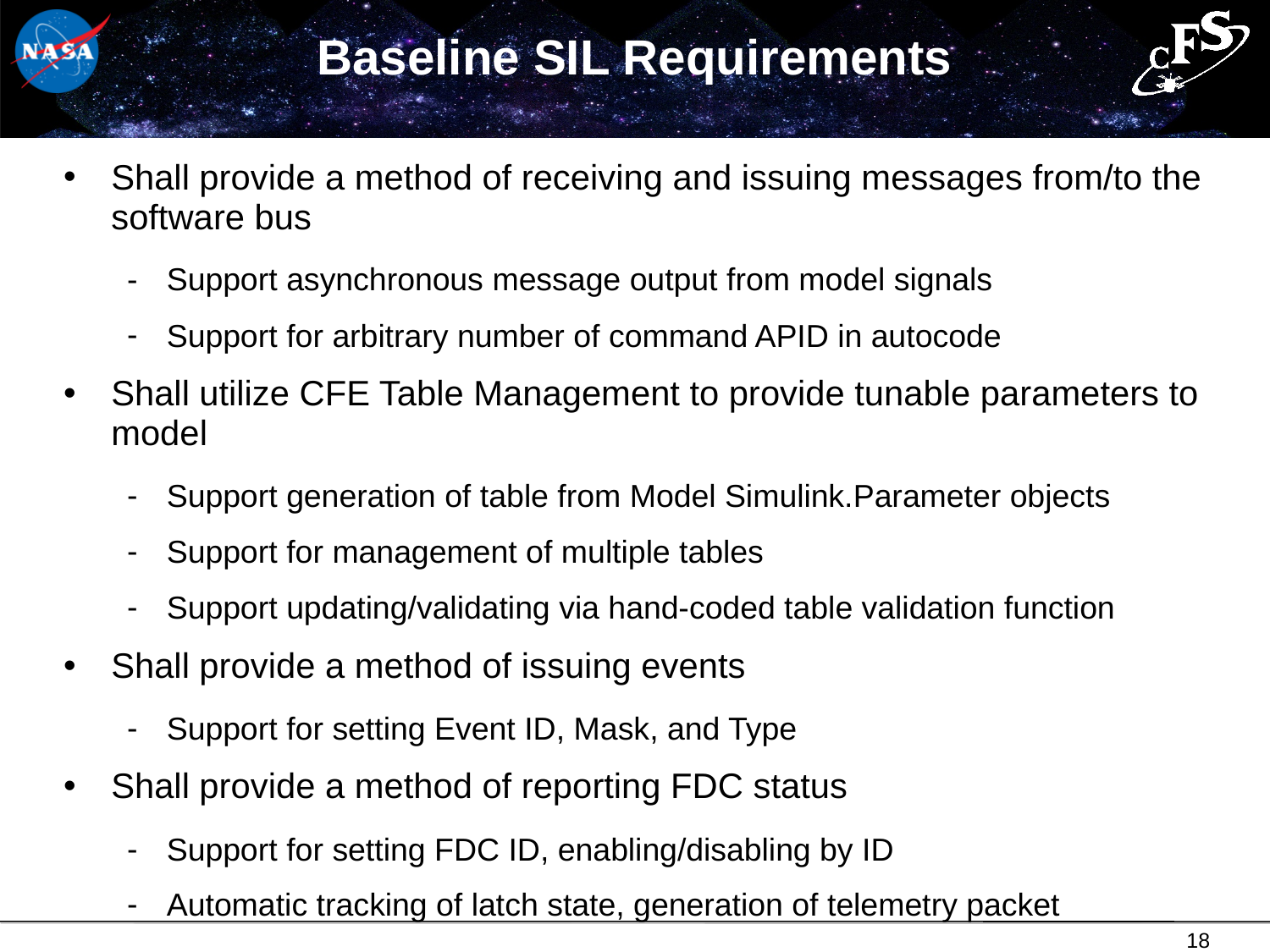

# Baseline SIL Requirements
Shall provide a method of receiving and issuing messages from/to the software bus
Support asynchronous message output from model signals
Support for arbitrary number of command APID in autocode
Shall utilize CFE Table Management to provide tunable parameters to model
Support generation of table from Model Simulink.Parameter objects
Support for management of multiple tables
Support updating/validating via hand-coded table validation function
Shall provide a method of issuing events
Support for setting Event ID, Mask, and Type
Shall provide a method of reporting FDC status
Support for setting FDC ID, enabling/disabling by ID
Automatic tracking of latch state, generation of telemetry packet